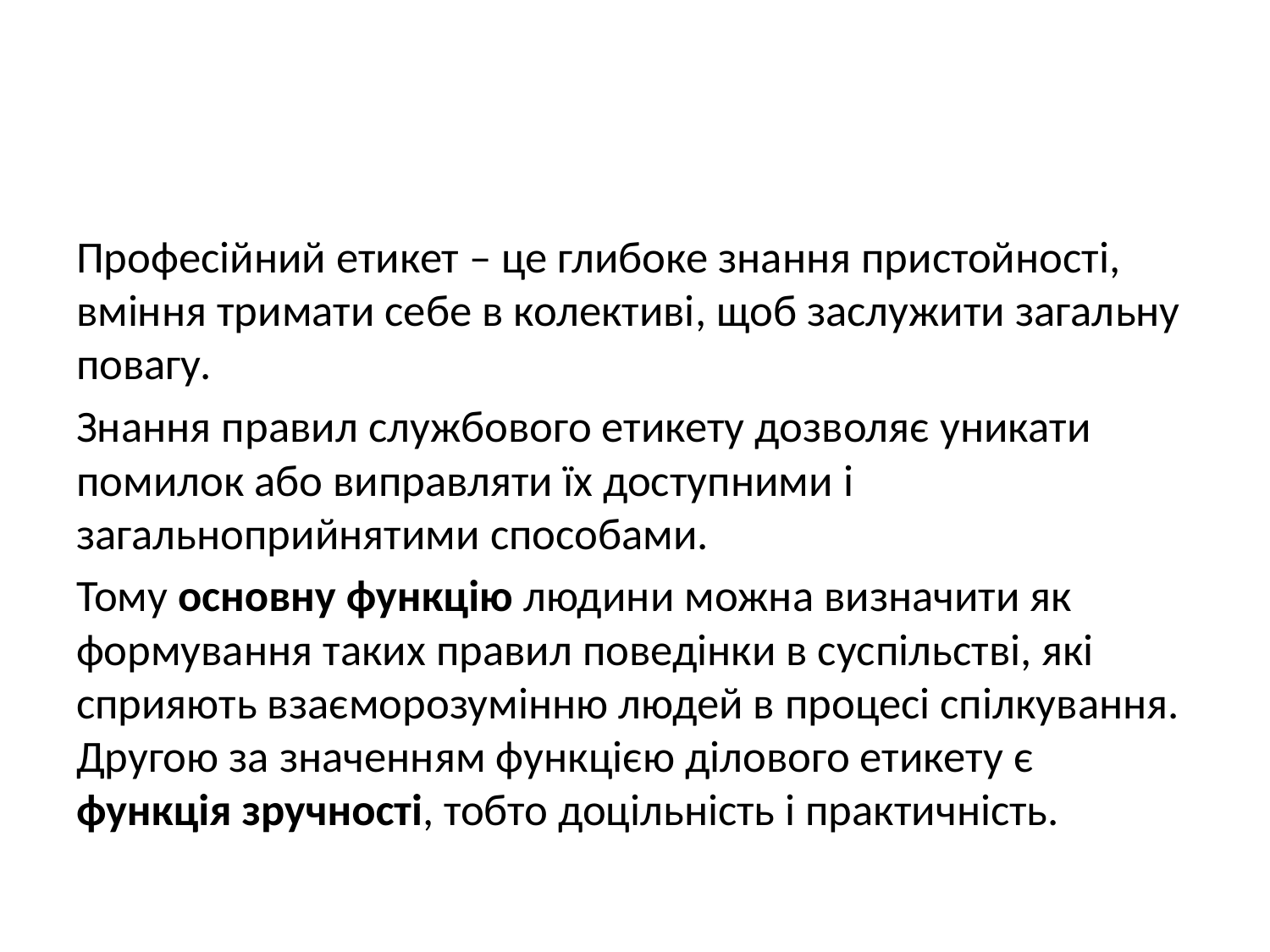

Професійний етикет – це глибоке знання пристойності, вміння тримати себе в колективі, щоб заслужити загальну повагу.
Знання правил службового етикету дозволяє уникати помилок або виправляти їх доступними і загальноприйнятими способами.
Тому основну функцію людини можна визначити як формування таких правил поведінки в суспільстві, які сприяють взаєморозумінню людей в процесі спілкування. Другою за значенням функцією ділового етикету є функція зручності, тобто доцільність і практичність.